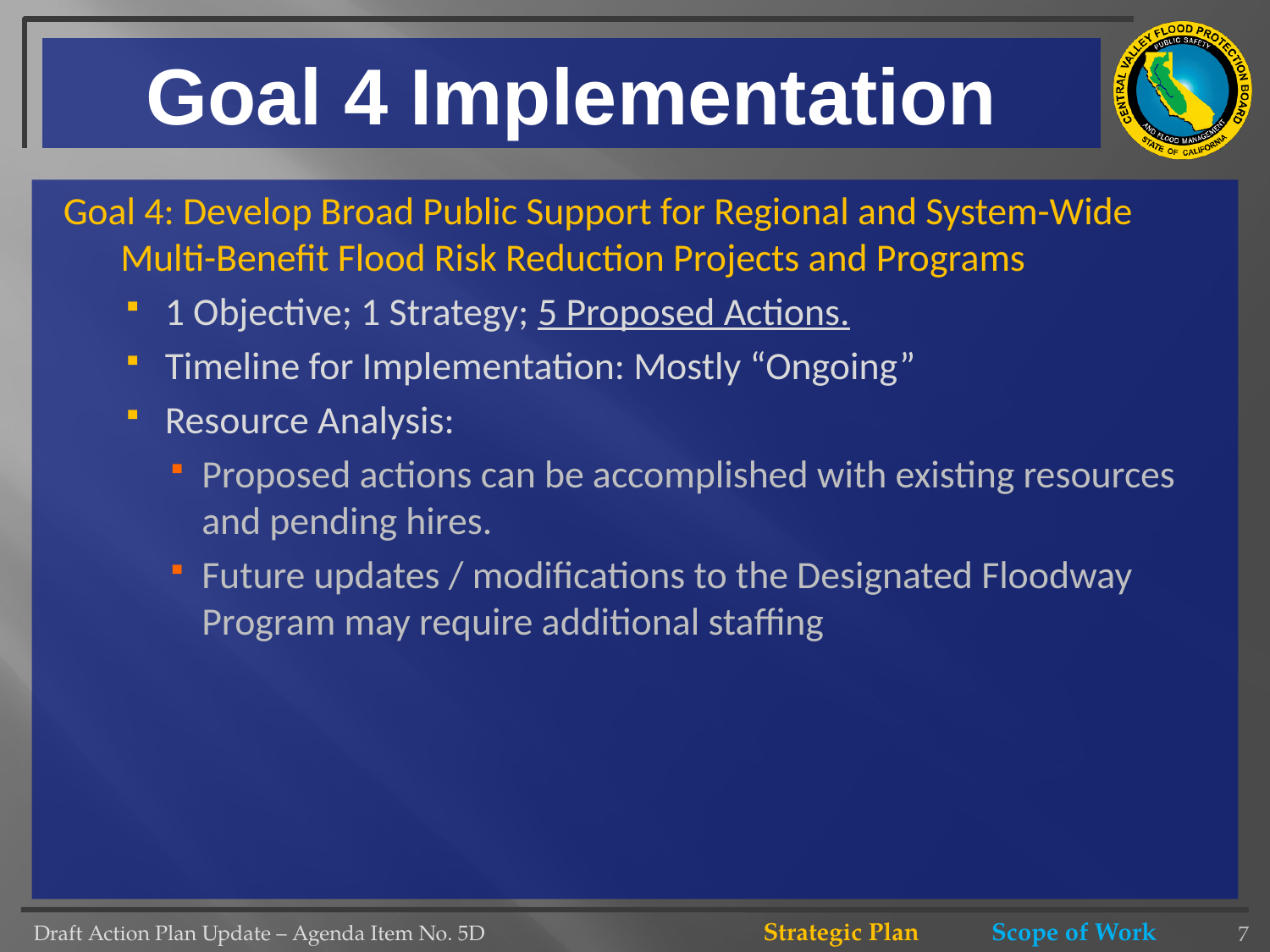

# Goal 4 Implementation
Goal 4: Develop Broad Public Support for Regional and System-Wide Multi-Benefit Flood Risk Reduction Projects and Programs
1 Objective; 1 Strategy; 5 Proposed Actions.
Timeline for Implementation: Mostly “Ongoing”
Resource Analysis:
Proposed actions can be accomplished with existing resources and pending hires.
Future updates / modifications to the Designated Floodway Program may require additional staffing

7